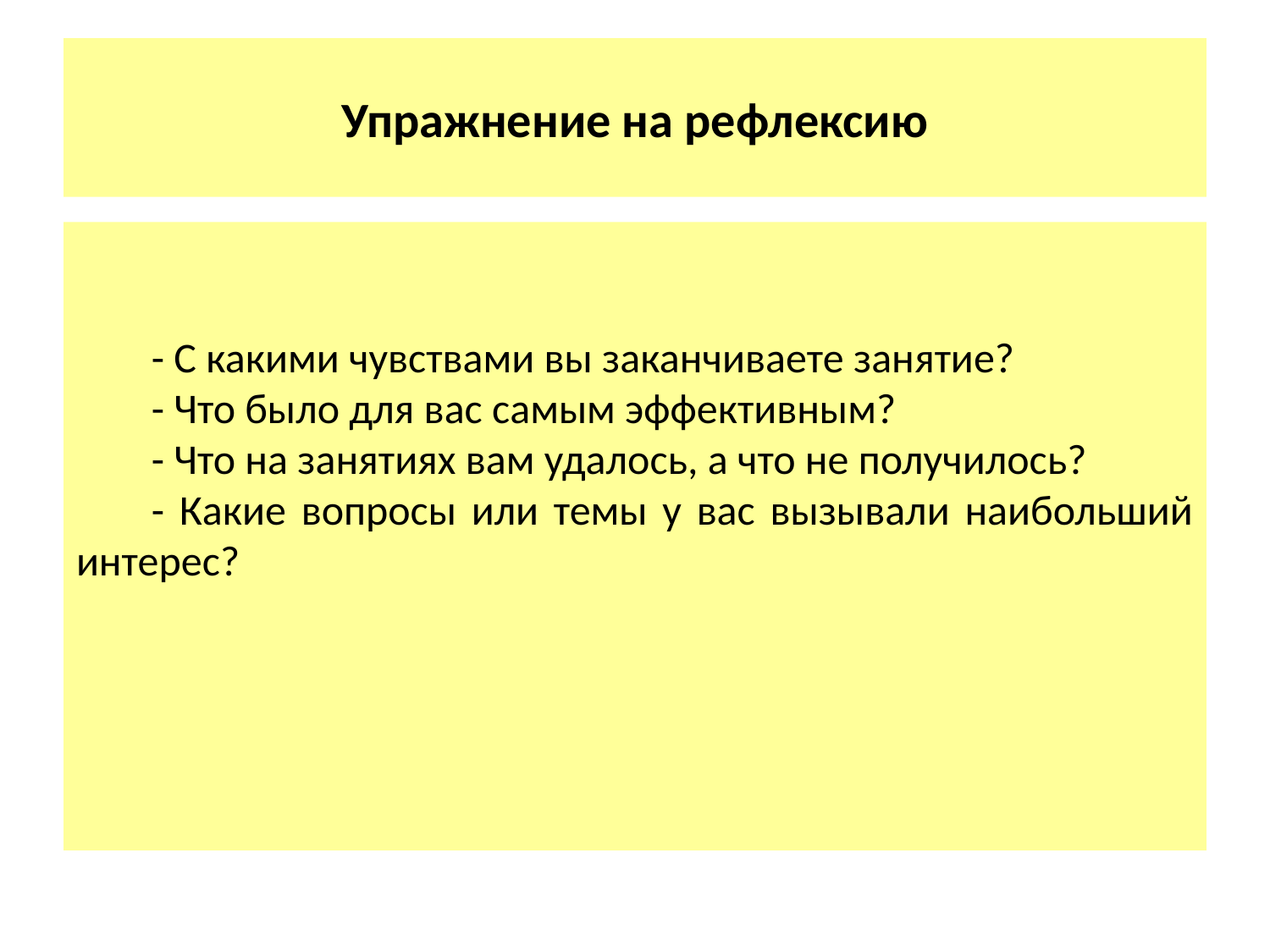

# Упражнение на рефлексию

- С какими чувствами вы заканчиваете занятие?
- Что было для вас самым эффективным?
- Что на занятиях вам удалось, а что не получилось?
- Какие вопросы или темы у вас вызывали наибольший интерес?